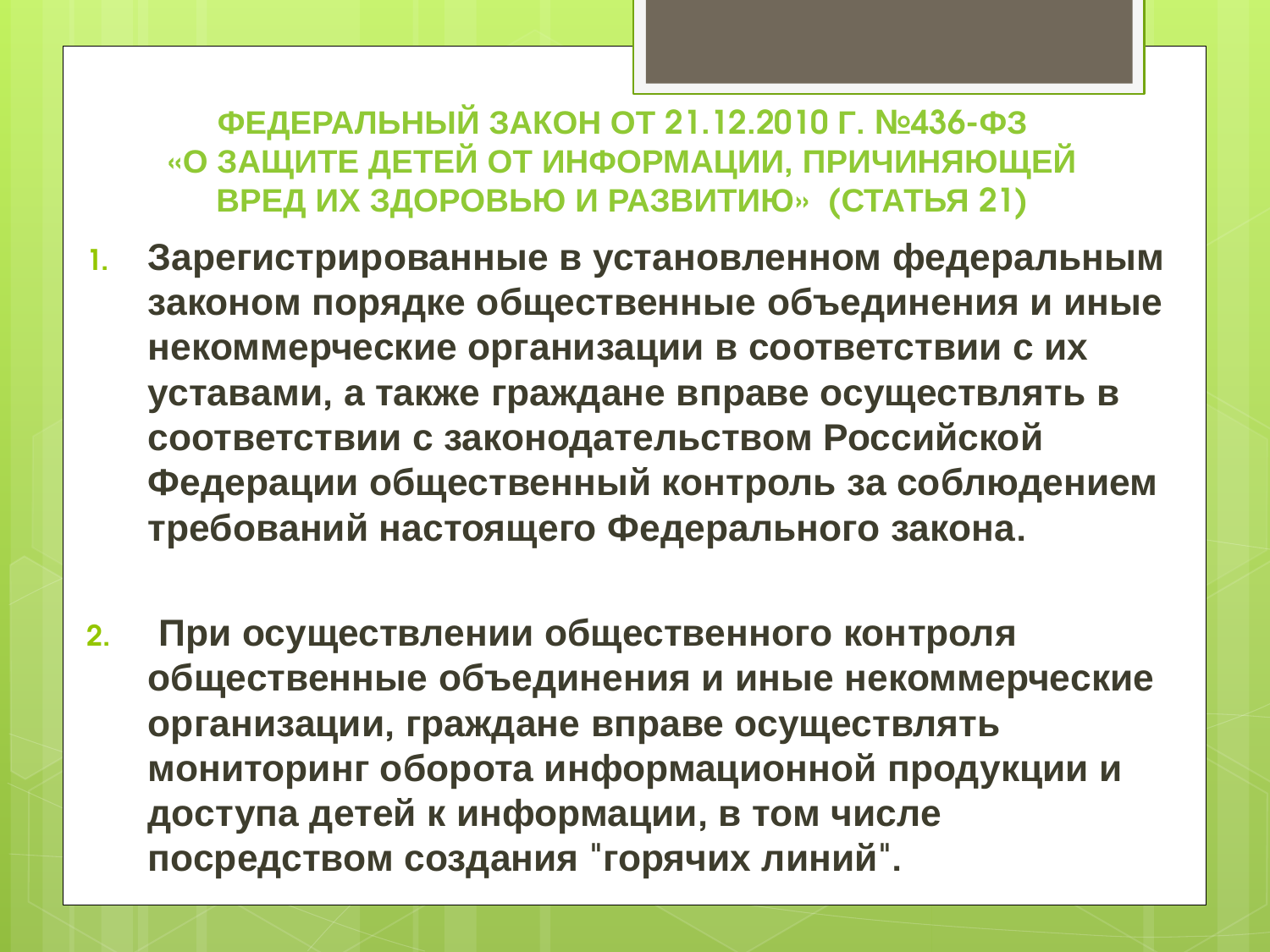

# Федеральный закон от 21.12.2010 г. №436-ФЗ «О защите детей от информации, причиняющей вред их здоровью и развитию»  (статья 21)
Зарегистрированные в установленном федеральным законом порядке общественные объединения и иные некоммерческие организации в соответствии с их уставами, а также граждане вправе осуществлять в соответствии с законодательством Российской Федерации общественный контроль за соблюдением требований настоящего Федерального закона.

 При осуществлении общественного контроля общественные объединения и иные некоммерческие организации, граждане вправе осуществлять мониторинг оборота информационной продукции и доступа детей к информации, в том числе посредством создания "горячих линий".